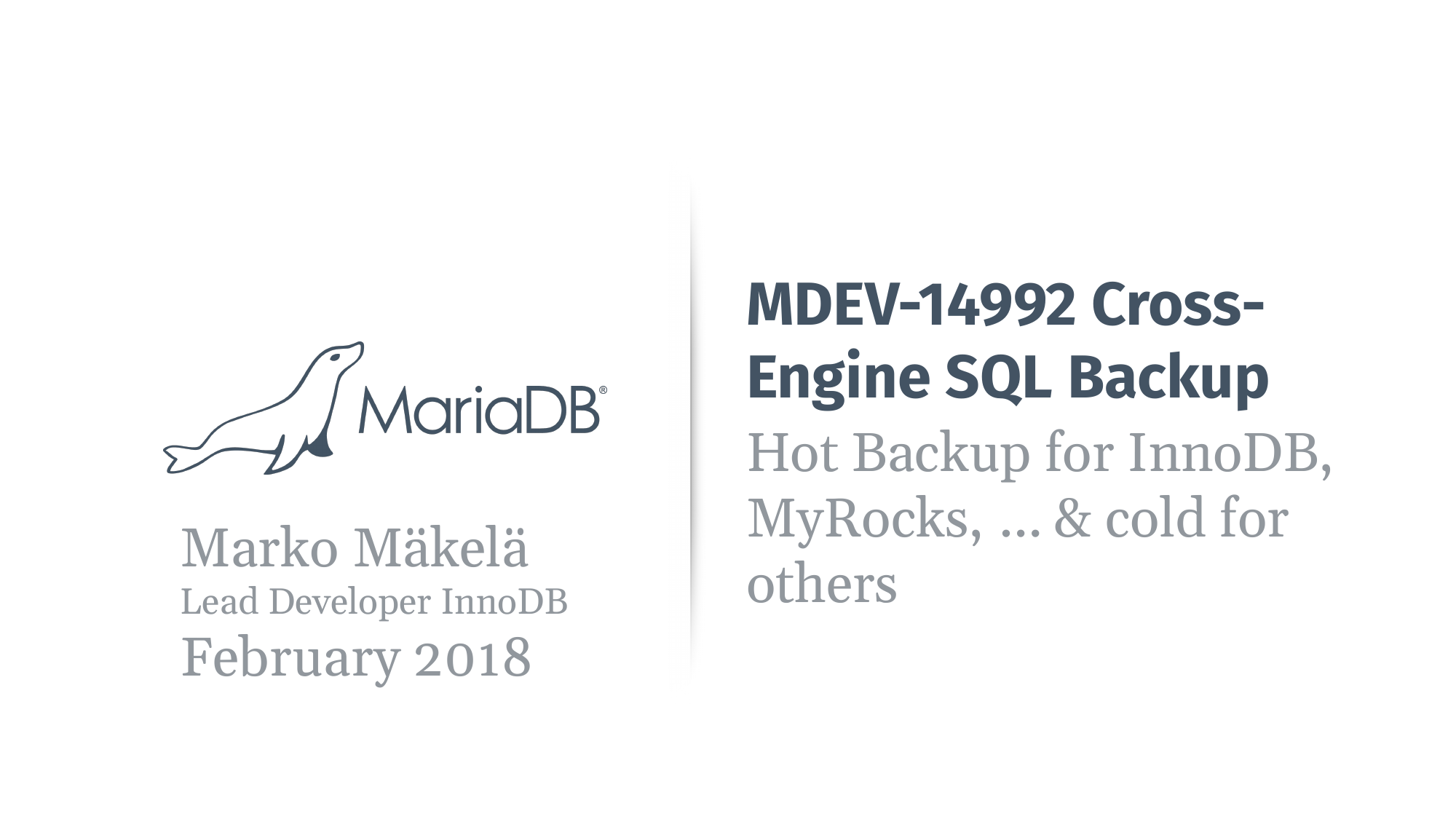

# MDEV-14992 Cross-Engine SQL Backup
Hot Backup for InnoDB, MyRocks, … & cold for others
Marko Mäkelä
Lead Developer InnoDB
February 2018